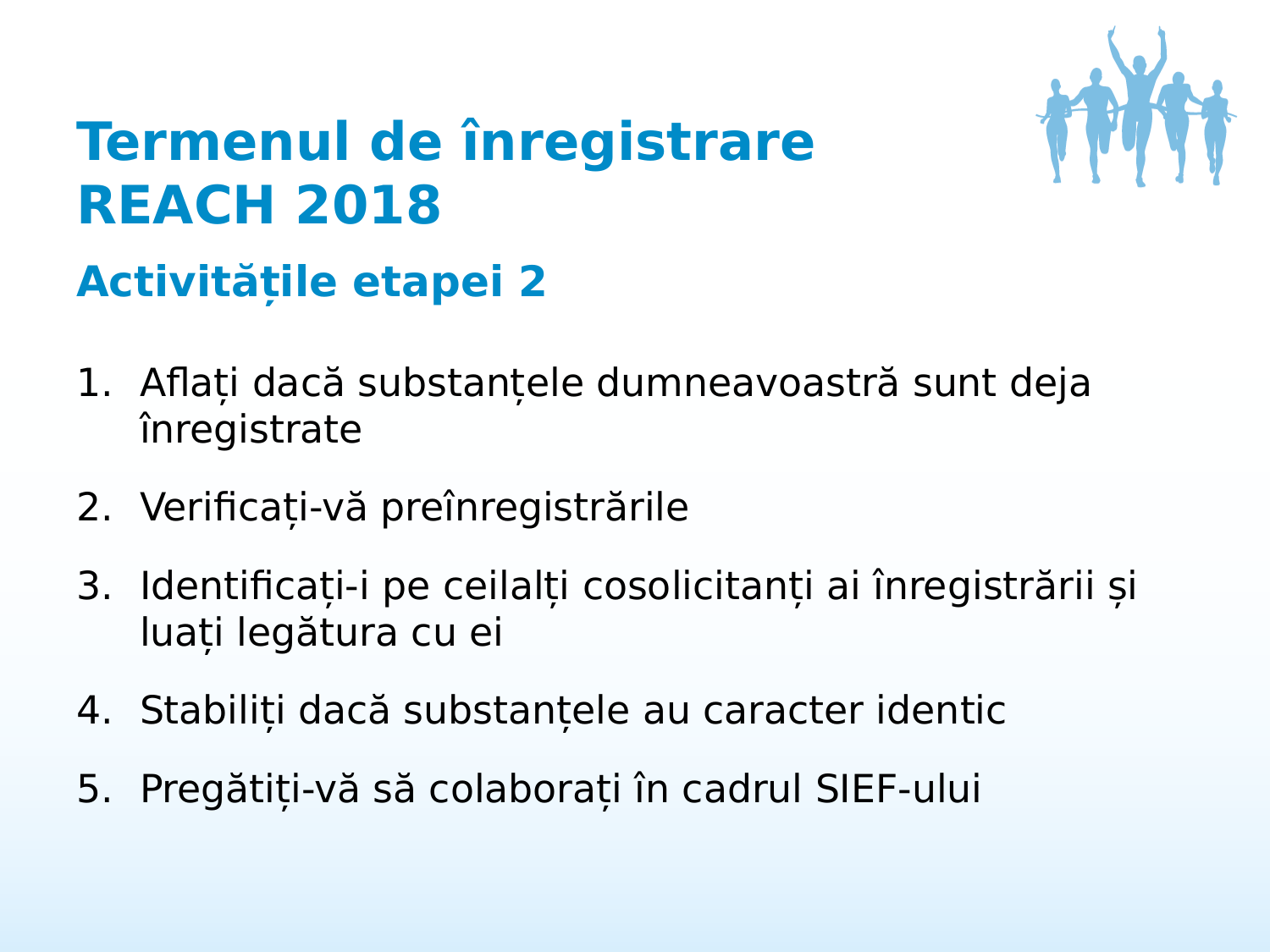

# Termenul de înregistrare REACH 2018
Activitățile etapei 2
Aflați dacă substanțele dumneavoastră sunt deja înregistrate
Verificați-vă preînregistrările
Identificați-i pe ceilalți cosolicitanți ai înregistrării și luați legătura cu ei
Stabiliți dacă substanțele au caracter identic
Pregătiți-vă să colaborați în cadrul SIEF-ului